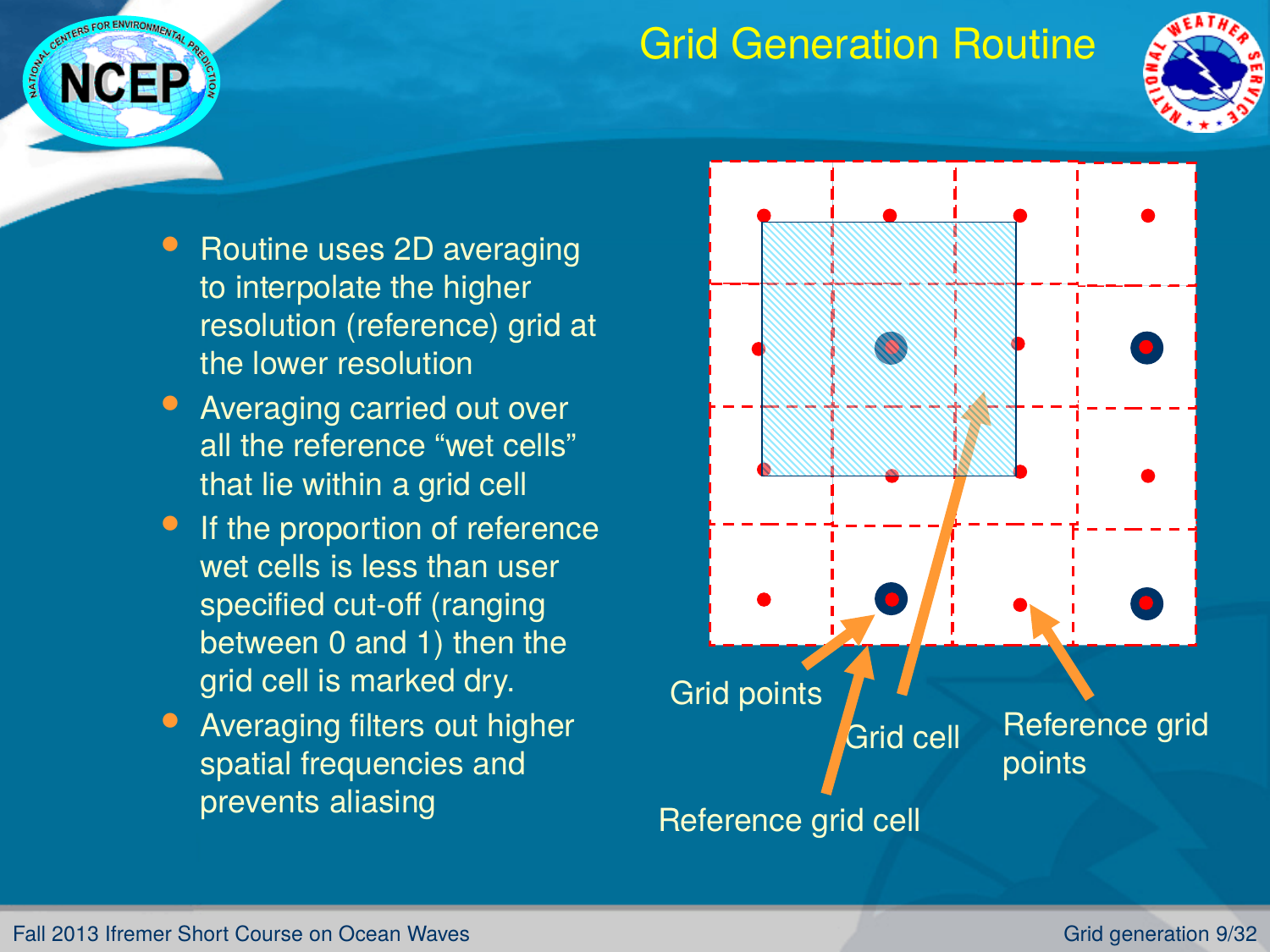

# Grid Generation Routine

Routine uses 2D averaging to interpolate the higher resolution (reference) grid at the lower resolution
Averaging carried out over all the reference “wet cells” that lie within a grid cell
If the proportion of reference wet cells is less than user specified cut-off (ranging between 0 and 1) then the grid cell is marked dry.
Averaging filters out higher spatial frequencies and prevents aliasing

Grid points
Reference grid points
Grid cell
Reference grid cell